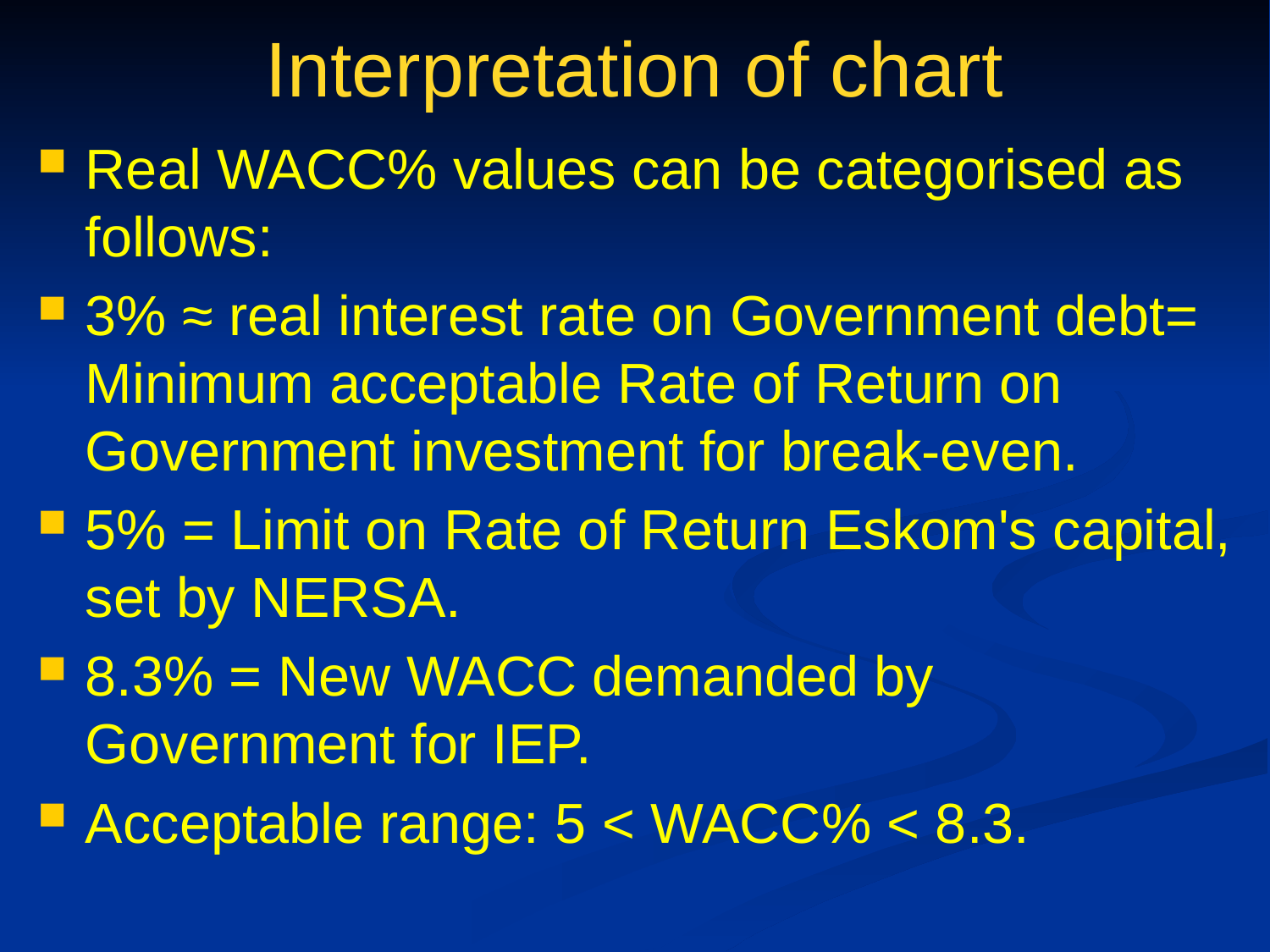

# Interpretation of chart
Real WACC% values can be categorised as follows:
3% ≈ real interest rate on Government debt= Minimum acceptable Rate of Return on Government investment for break-even.
5% = Limit on Rate of Return Eskom's capital, set by NERSA.
8.3% = New WACC demanded by Government for IEP.
Acceptable range: 5 < WACC% < 8.3.